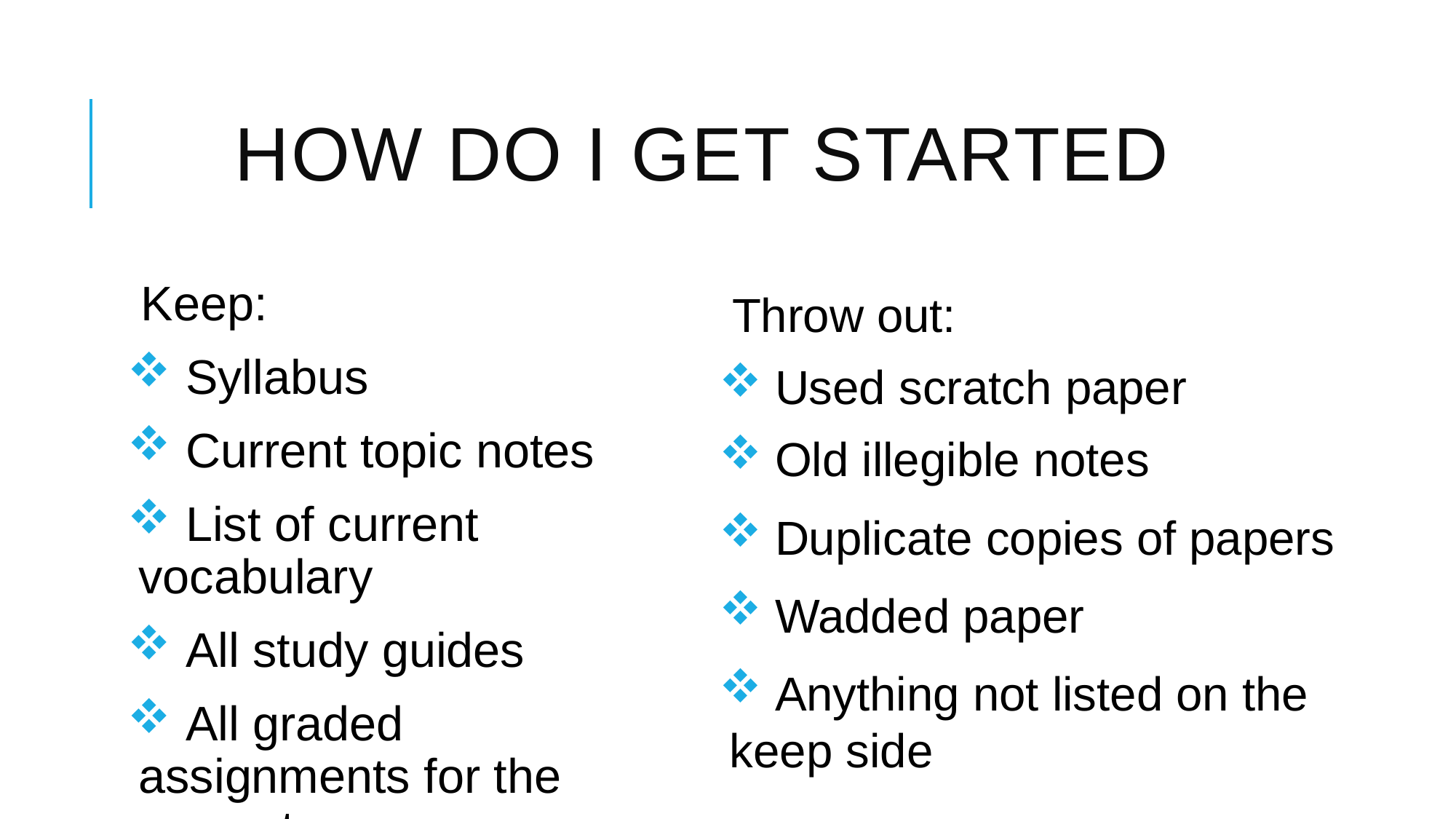

# How do I get started
Keep:
 Syllabus
 Current topic notes
 List of current vocabulary
 All study guides
 All graded assignments for the semester

Throw out:
 Used scratch paper
 Old illegible notes
 Duplicate copies of papers
 Wadded paper
 Anything not listed on the keep side